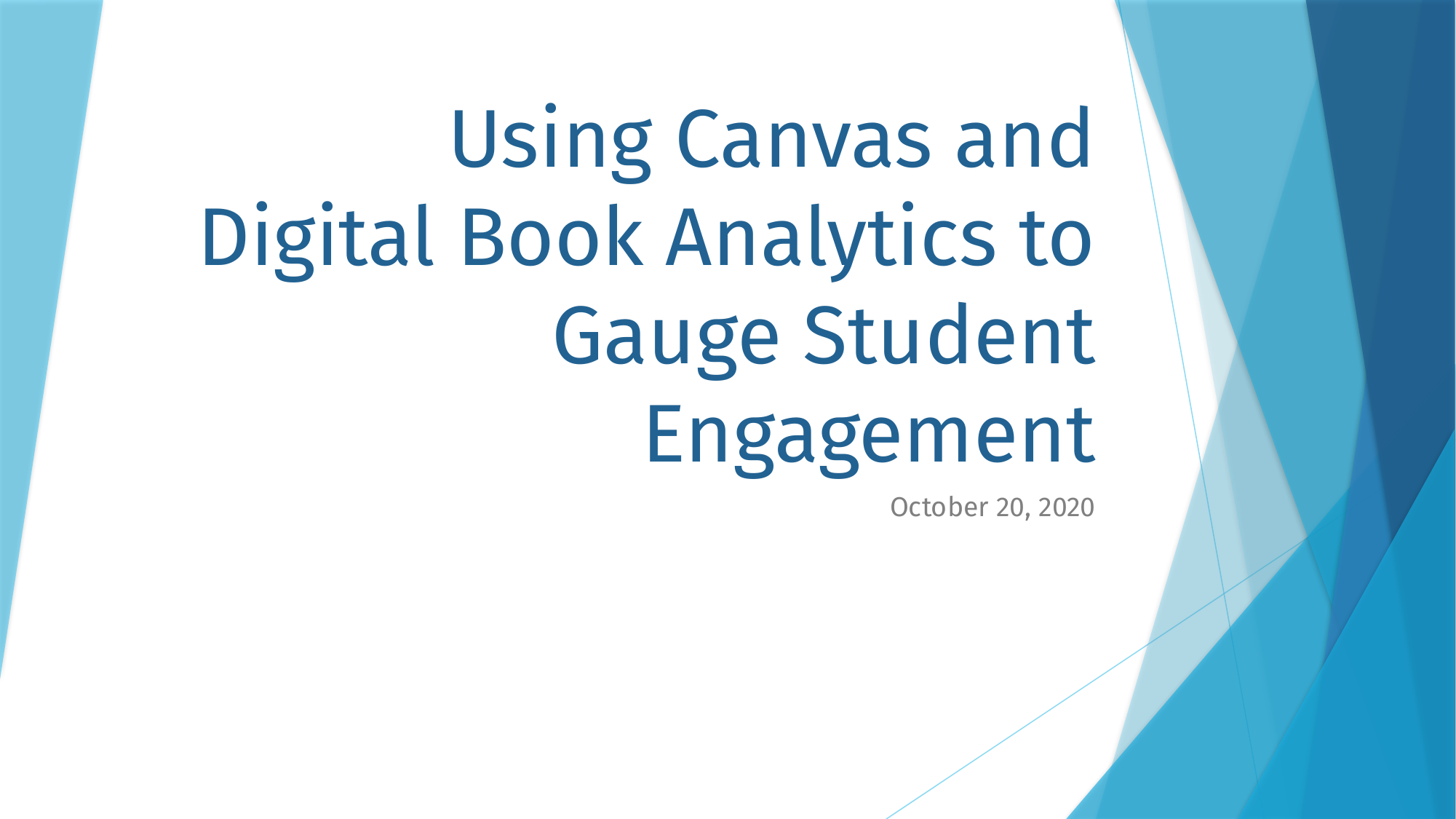

# Using Canvas and Digital Book Analytics to Gauge Student Engagement
October 20, 2020